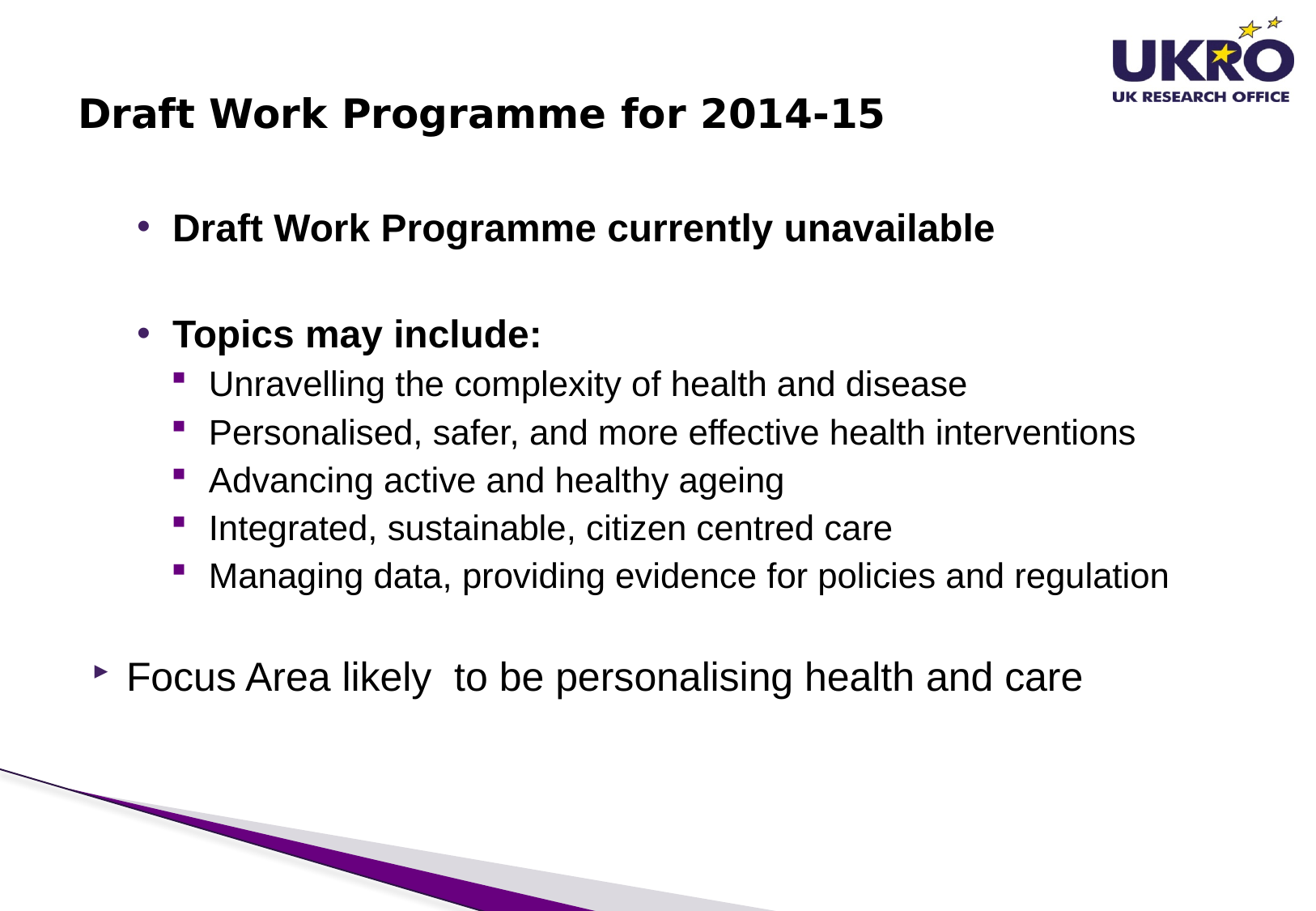

# Draft Work Programme for 2014-15
Draft Work Programme currently unavailable

Topics may include:
Unravelling the complexity of health and disease
Personalised, safer, and more effective health interventions
Advancing active and healthy ageing
Integrated, sustainable, citizen centred care
Managing data, providing evidence for policies and regulation

Focus Area likely  to be personalising health and care